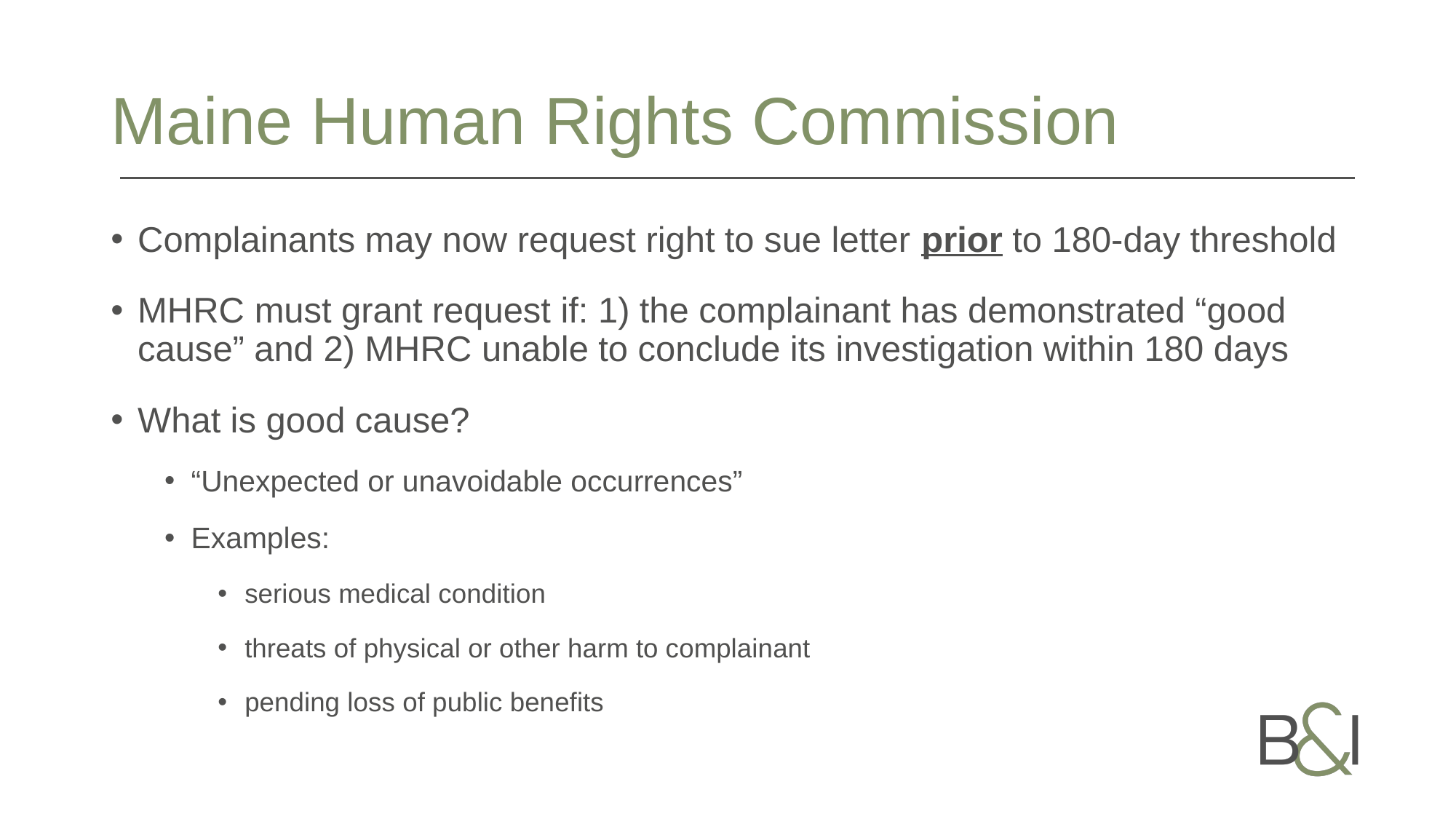

# Maine Human Rights Commission
Complainants may now request right to sue letter prior to 180-day threshold
MHRC must grant request if: 1) the complainant has demonstrated “good cause” and 2) MHRC unable to conclude its investigation within 180 days
What is good cause?
“Unexpected or unavoidable occurrences”
Examples:
serious medical condition
threats of physical or other harm to complainant
pending loss of public benefits